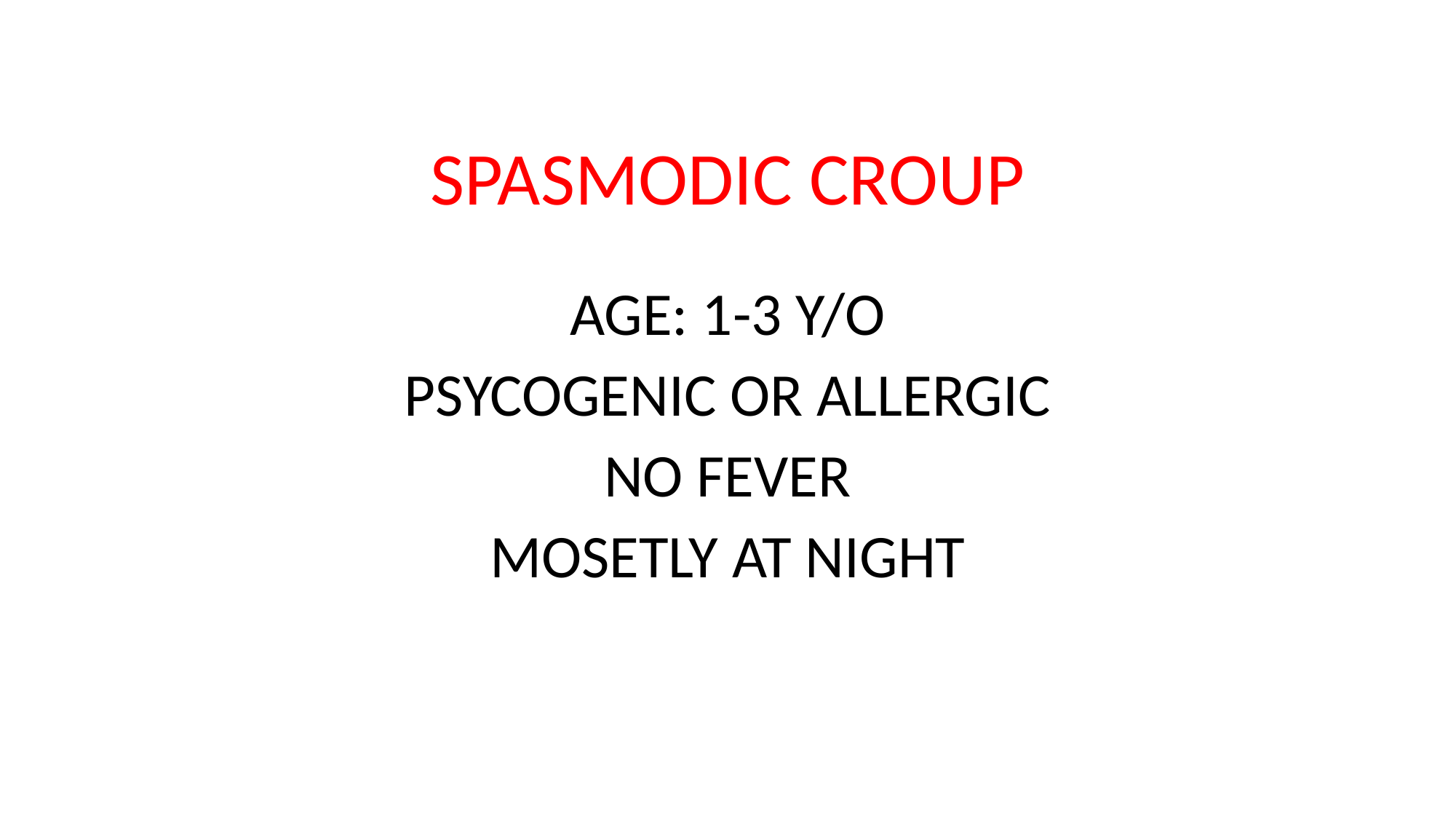

# SPASMODIC CROUP
AGE: 1-3 Y/O
PSYCOGENIC OR ALLERGIC
NO FEVER
MOSETLY AT NIGHT